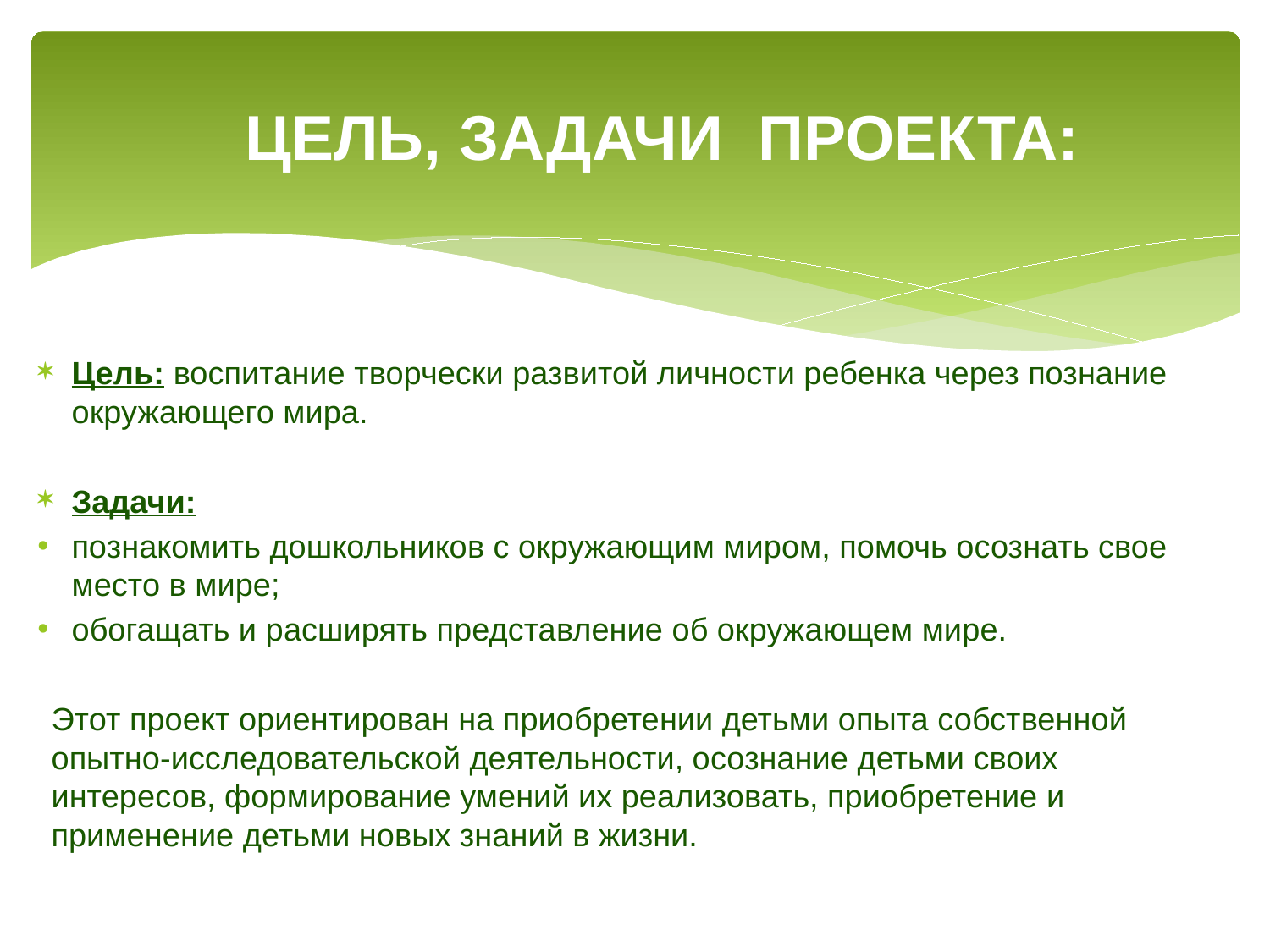

# ЦЕЛЬ, ЗАДАЧИ  ПРОЕКТА:
Цель: воспитание творчески развитой личности ребенка через познание окружающего мира.

Задачи:
познакомить дошкольников с окружающим миром, помочь осознать свое место в мире;
обогащать и расширять представление об окружающем мире.

Этот проект ориентирован на приобретении детьми опыта собственной опытно-исследовательской деятельности, осознание детьми своих интересов, формирование умений их реализовать, приобретение и применение детьми новых знаний в жизни.